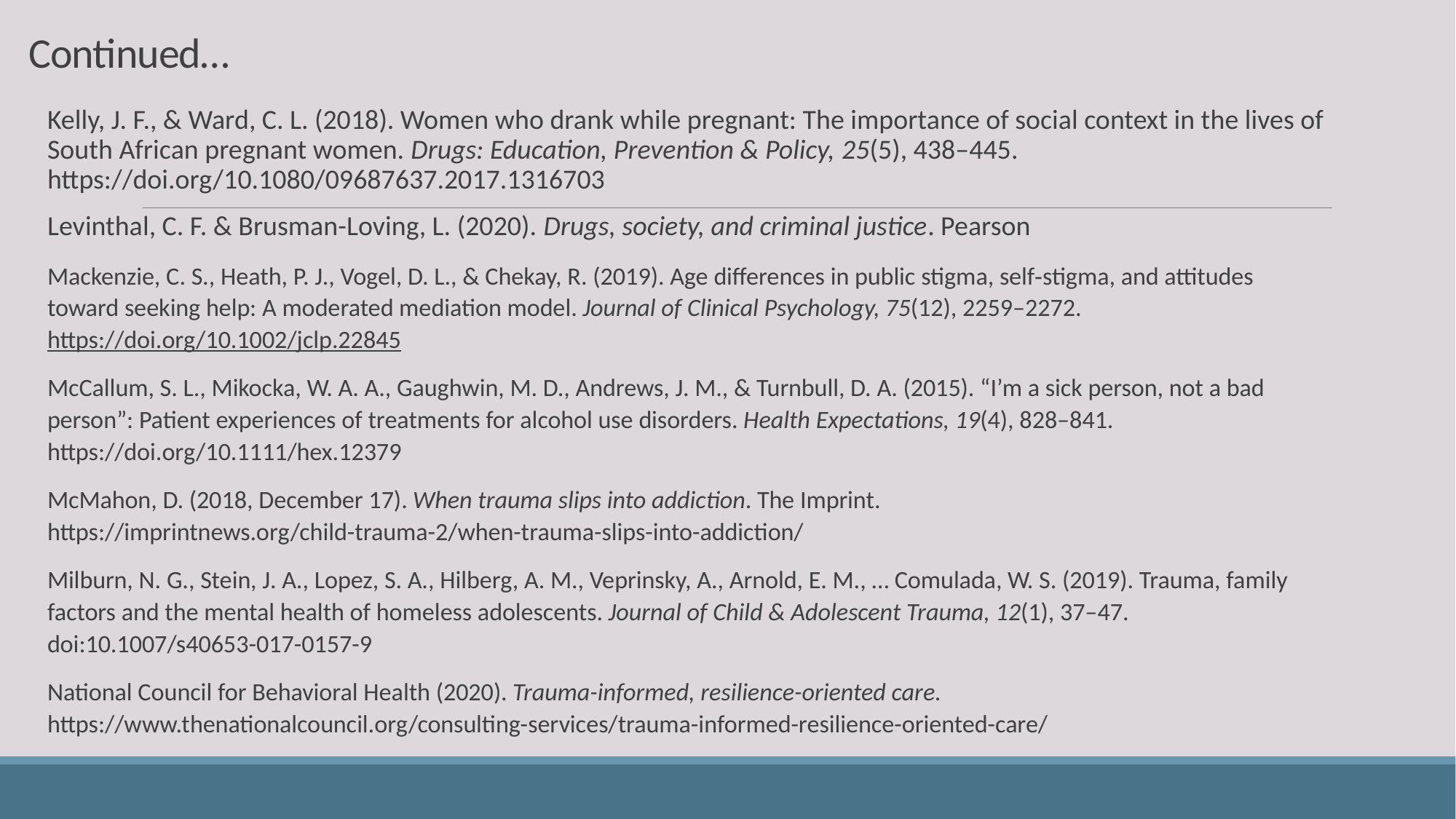

# Continued…
Kelly, J. F., & Ward, C. L. (2018). Women who drank while pregnant: The importance of social context in the lives of South African pregnant women. Drugs: Education, Prevention & Policy, 25(5), 438–445. https://doi.org/10.1080/09687637.2017.1316703
Levinthal, C. F. & Brusman-Loving, L. (2020). Drugs, society, and criminal justice. Pearson
Mackenzie, C. S., Heath, P. J., Vogel, D. L., & Chekay, R. (2019). Age differences in public stigma, self‐stigma, and attitudes toward seeking help: A moderated mediation model. Journal of Clinical Psychology, 75(12), 2259–2272. https://doi.org/10.1002/jclp.22845
McCallum, S. L., Mikocka, W. A. A., Gaughwin, M. D., Andrews, J. M., & Turnbull, D. A. (2015). “I’m a sick person, not a bad person”: Patient experiences of treatments for alcohol use disorders. Health Expectations, 19(4), 828–841. https://doi.org/10.1111/hex.12379
McMahon, D. (2018, December 17). When trauma slips into addiction. The Imprint. https://imprintnews.org/child-trauma-2/when-trauma-slips-into-addiction/
Milburn, N. G., Stein, J. A., Lopez, S. A., Hilberg, A. M., Veprinsky, A., Arnold, E. M., … Comulada, W. S. (2019). Trauma, family factors and the mental health of homeless adolescents. Journal of Child & Adolescent Trauma, 12(1), 37–47. doi:10.1007/s40653-017-0157-9
National Council for Behavioral Health (2020). Trauma-informed, resilience-oriented care. https://www.thenationalcouncil.org/consulting-services/trauma-informed-resilience-oriented-care/